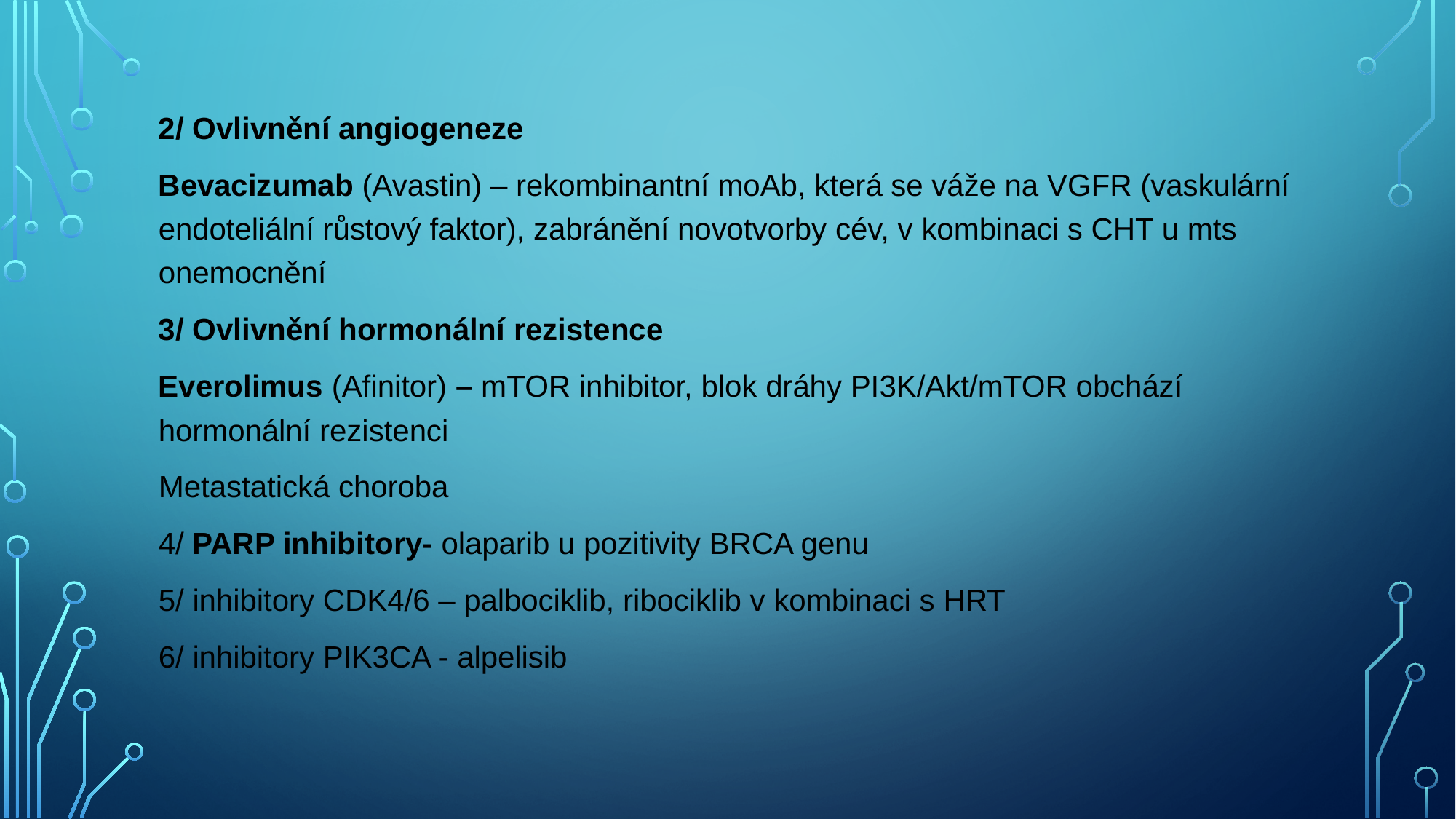

2/ Ovlivnění angiogeneze
Bevacizumab (Avastin) – rekombinantní moAb, která se váže na VGFR (vaskulární endoteliální růstový faktor), zabránění novotvorby cév, v kombinaci s CHT u mts onemocnění
3/ Ovlivnění hormonální rezistence
Everolimus (Afinitor) – mTOR inhibitor, blok dráhy PI3K/Akt/mTOR obchází hormonální rezistenci
Metastatická choroba
4/ PARP inhibitory- olaparib u pozitivity BRCA genu
5/ inhibitory CDK4/6 – palbociklib, ribociklib v kombinaci s HRT
6/ inhibitory PIK3CA - alpelisib